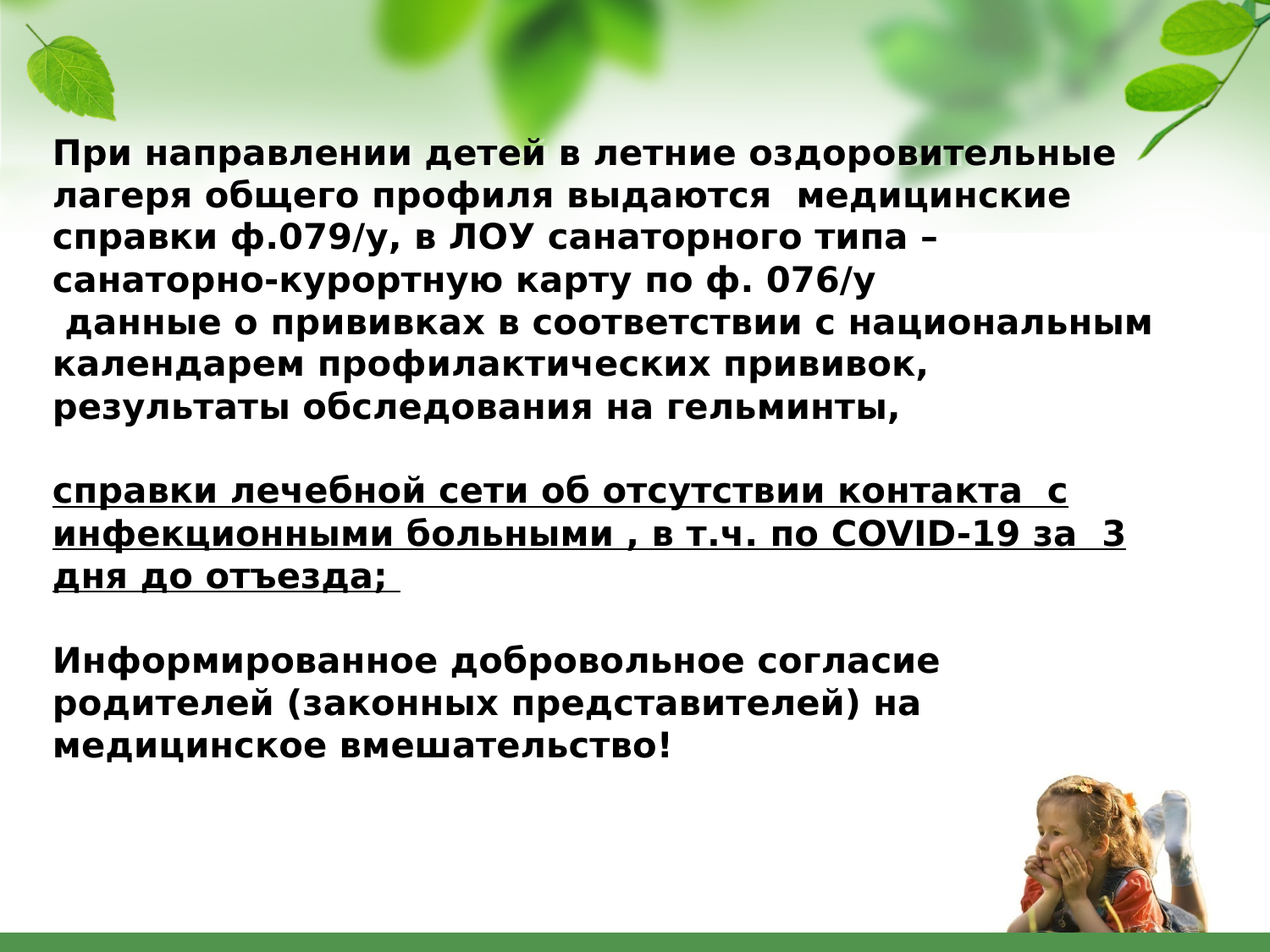

# При направлении детей в летние оздоровительные лагеря общего профиля выдаются  медицинские справки ф.079/у, в ЛОУ санаторного типа – санаторно-курортную карту по ф. 076/у данные о прививках в соответствии с национальным календарем профилактических прививок, результаты обследования на гельминты, справки лечебной сети об отсутствии контакта  с инфекционными больными , в т.ч. по COVID-19 за  3 дня до отъезда; Информированное добровольное согласие родителей (законных представителей) на медицинское вмешательство!